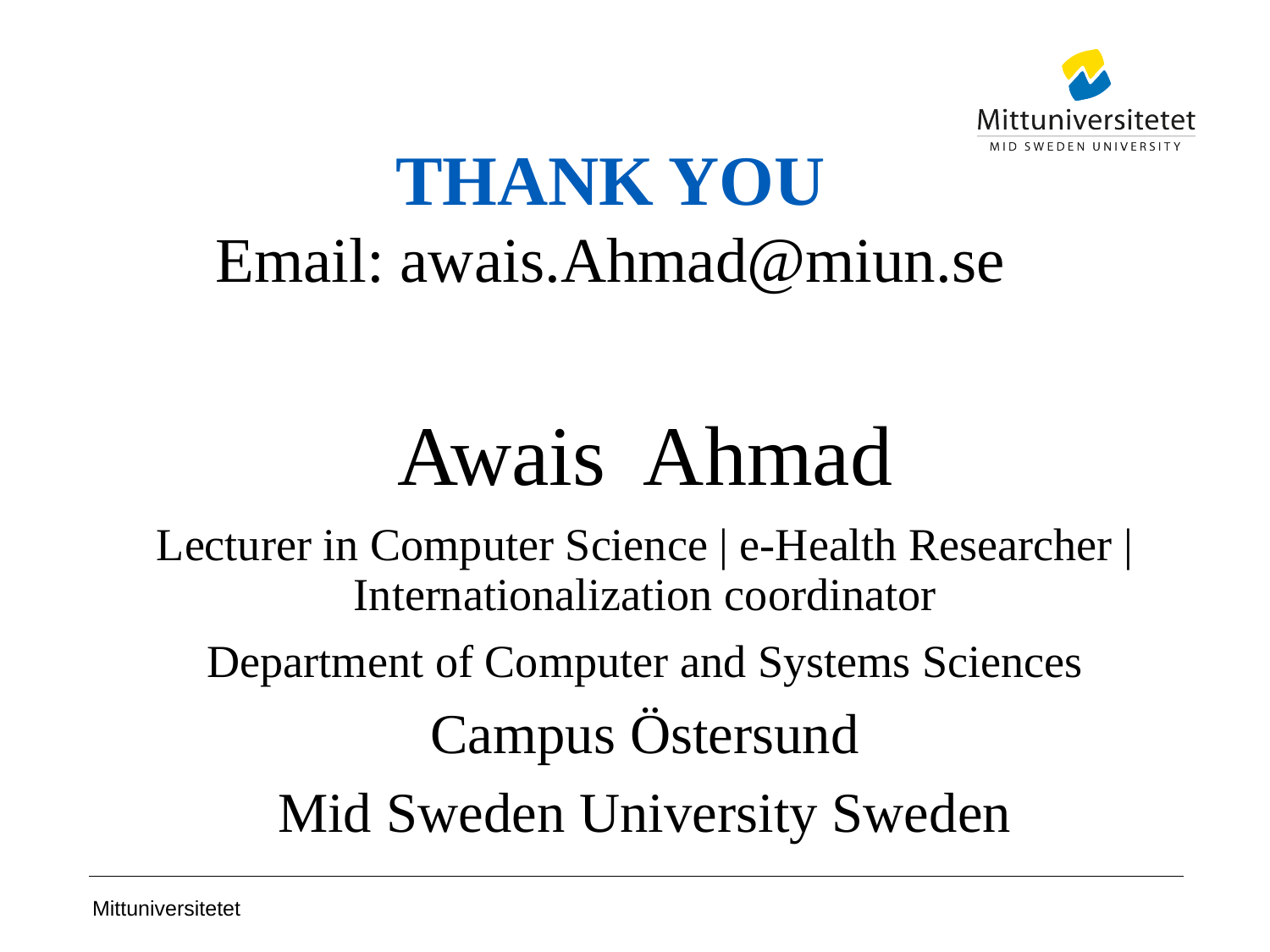

# THANK YOU Email: awais.Ahmad@miun.se
Awais  Ahmad
Lecturer in Computer Science | e-Health Researcher | Internationalization coordinator
Department of Computer and Systems Sciences
Campus Östersund
Mid Sweden University Sweden